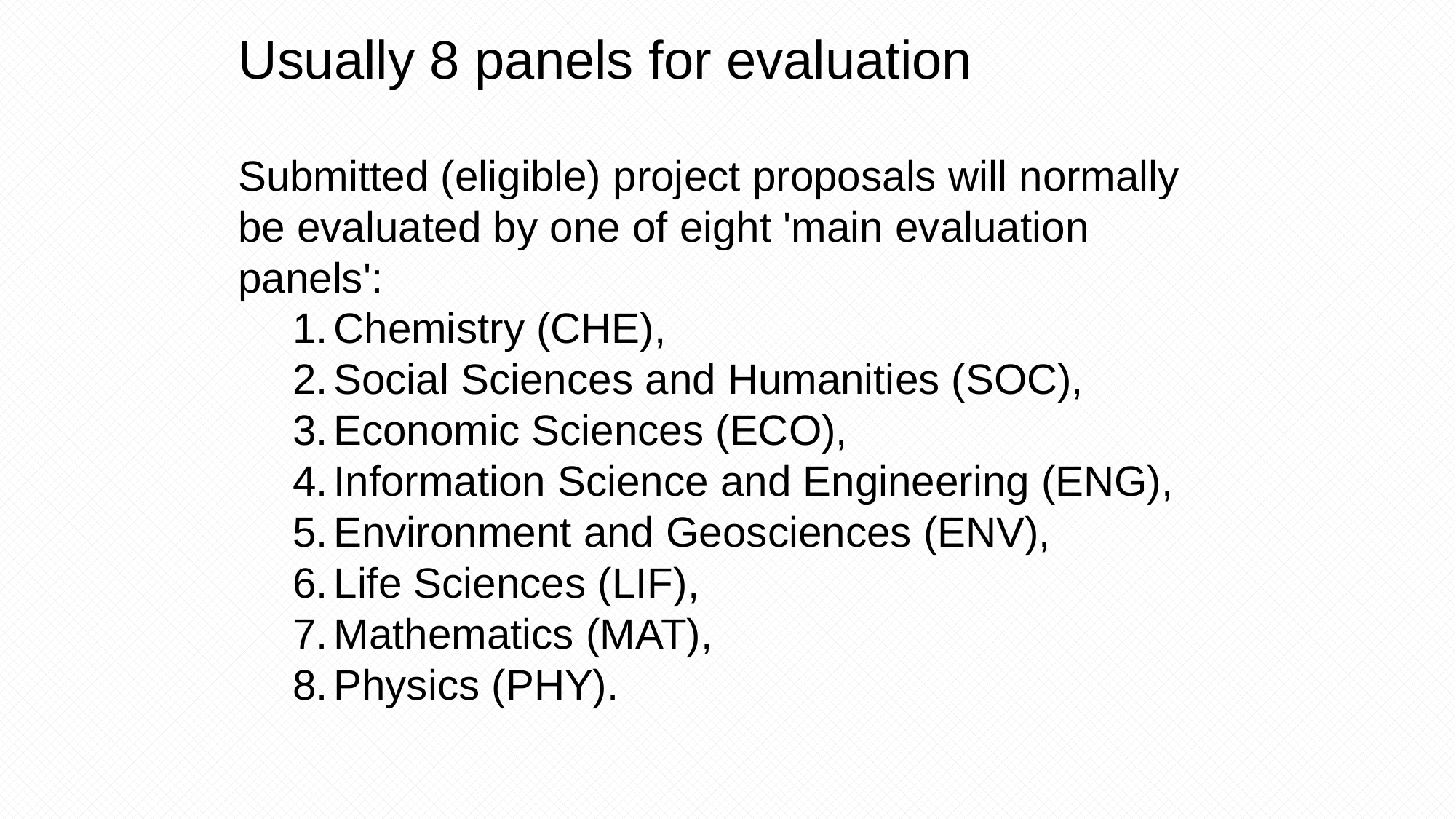

# Usually 8 panels for evaluation
Submitted (eligible) project proposals will normally be evaluated by one of eight 'main evaluation panels':
Chemistry (CHE),
Social Sciences and Humanities (SOC),
Economic Sciences (ECO),
Information Science and Engineering (ENG),
Environment and Geosciences (ENV),
Life Sciences (LIF),
Mathematics (MAT),
Physics (PHY).